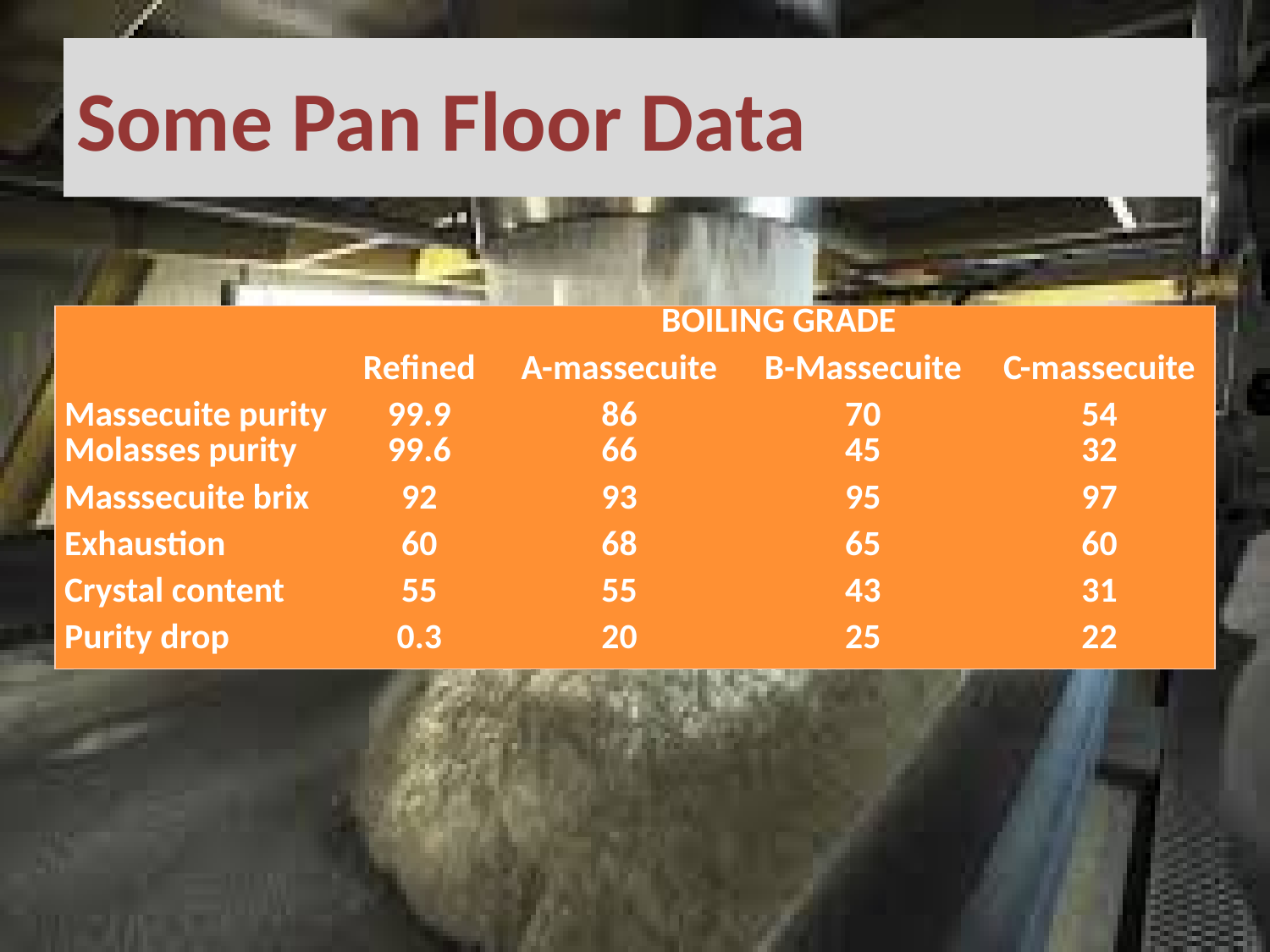

# Some Pan Floor Data
|  | BOILING GRADE |  |  |  |
| --- | --- | --- | --- | --- |
|  | Refined | A-massecuite | B-Massecuite | C-massecuite |
| Massecuite purity | 99.9 | 86 | 70 | 54 |
| Molasses purity | 99.6 | 66 | 45 | 32 |
| Masssecuite brix | 92 | 93 | 95 | 97 |
| Exhaustion | 60 | 68 | 65 | 60 |
| Crystal content | 55 | 55 | 43 | 31 |
| Purity drop | 0.3 | 20 | 25 | 22 |